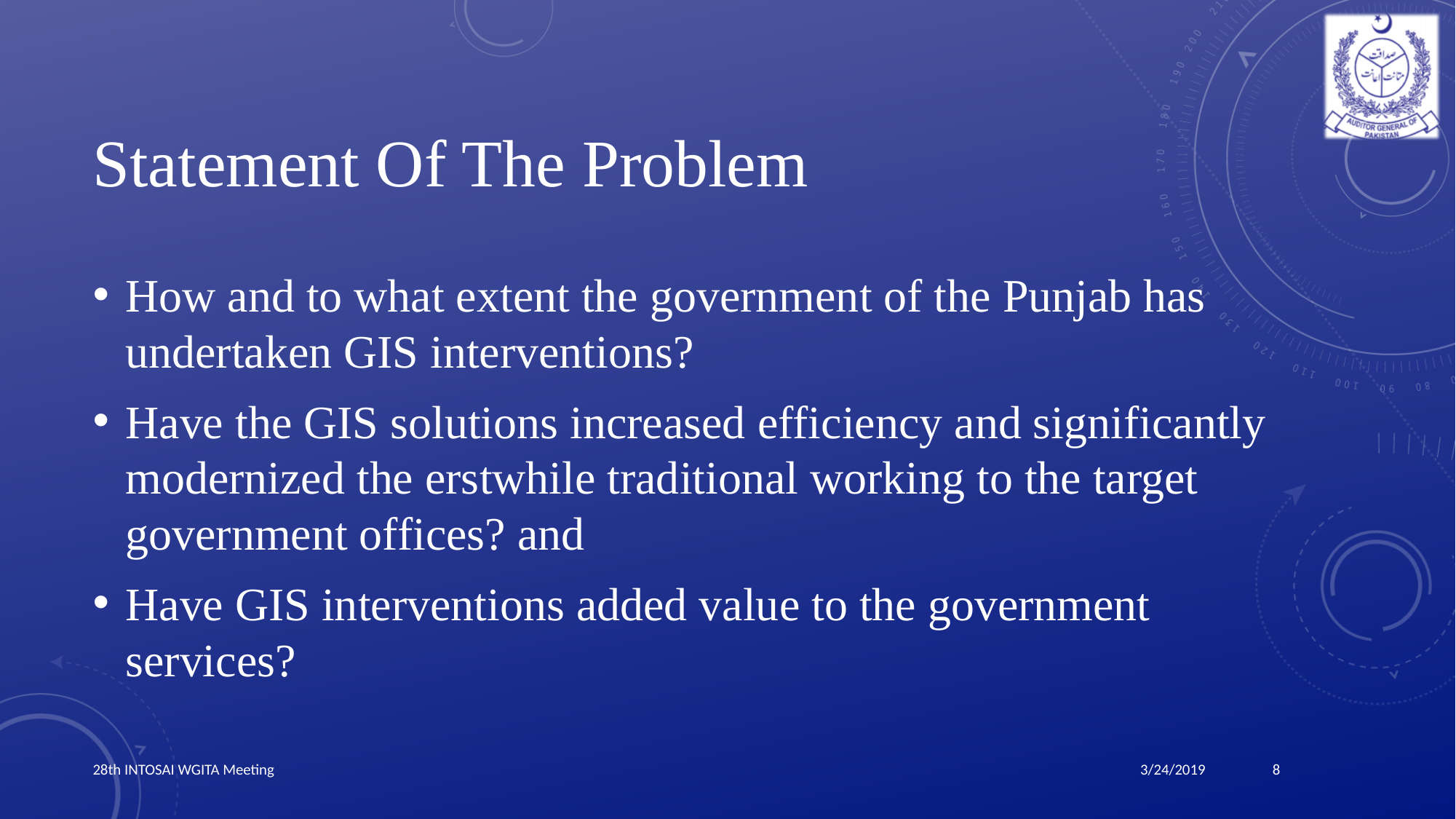

# Statement Of The Problem
How and to what extent the government of the Punjab has undertaken GIS interventions?
Have the GIS solutions increased efficiency and significantly modernized the erstwhile traditional working to the target government offices? and
Have GIS interventions added value to the government services?
28th INTOSAI WGITA Meeting
8
3/24/2019